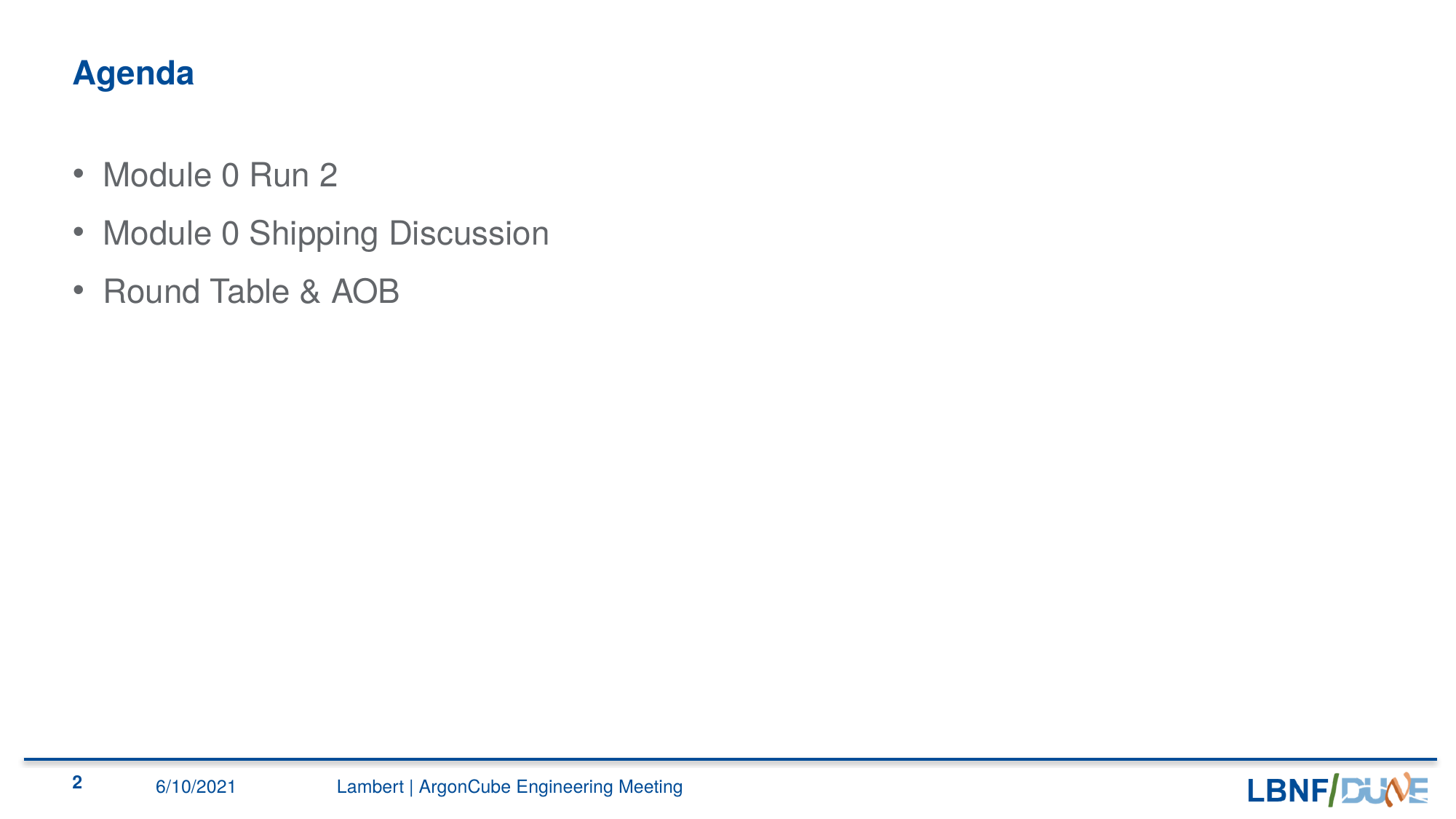

# Agenda
Module 0 Run 2
Module 0 Shipping Discussion
Round Table & AOB

2
6/10/2021
Lambert | ArgonCube Engineering Meeting